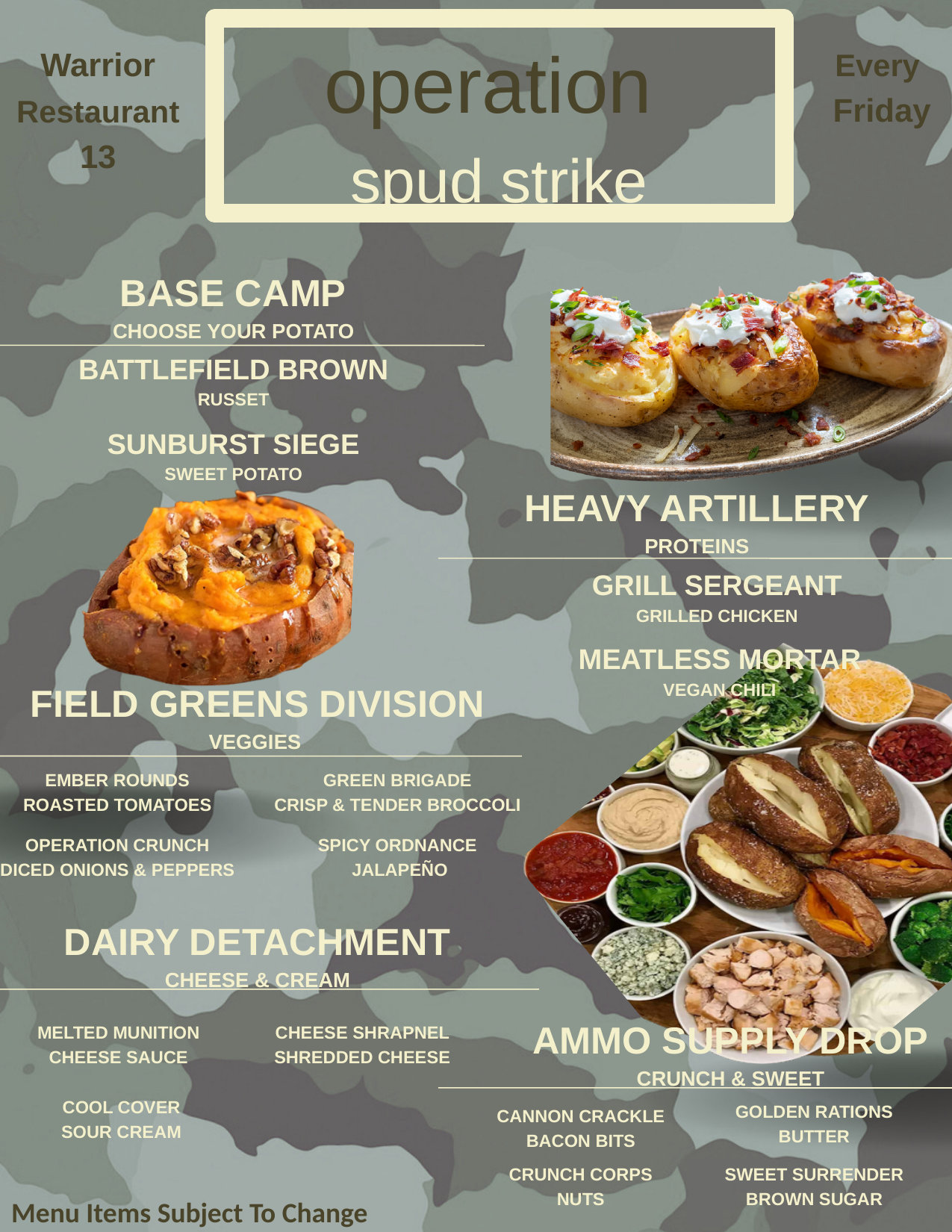

operation
spud strike
Warrior Restaurant
13
Every
Friday

BASE CAMP
CHOOSE YOUR POTATO
BATTLEFIELD BROWN
RUSSET

SUNBURST SIEGE
SWEET POTATO

HEAVY ARTILLERY
PROTEINS

GRILL SERGEANT
GRILLED CHICKEN
MEATLESS MORTAR
VEGAN CHILI

FIELD GREENS DIVISION
VEGGIES

EMBER ROUNDS
ROASTED TOMATOES
GREEN BRIGADE
CRISP & TENDER BROCCOLI

OPERATION CRUNCH
DICED ONIONS & PEPPERS
SPICY ORDNANCE
 JALAPEÑO
DAIRY DETACHMENT
CHEESE & CREAM

AMMO SUPPLY DROP
CRUNCH & SWEET
MELTED MUNITION
CHEESE SAUCE
CHEESE SHRAPNEL
SHREDDED CHEESE

COOL COVER
SOUR CREAM
GOLDEN RATIONS
BUTTER
CANNON CRACKLE
BACON BITS
CRUNCH CORPS
NUTS
SWEET SURRENDER
BROWN SUGAR
Menu Items Subject To Change